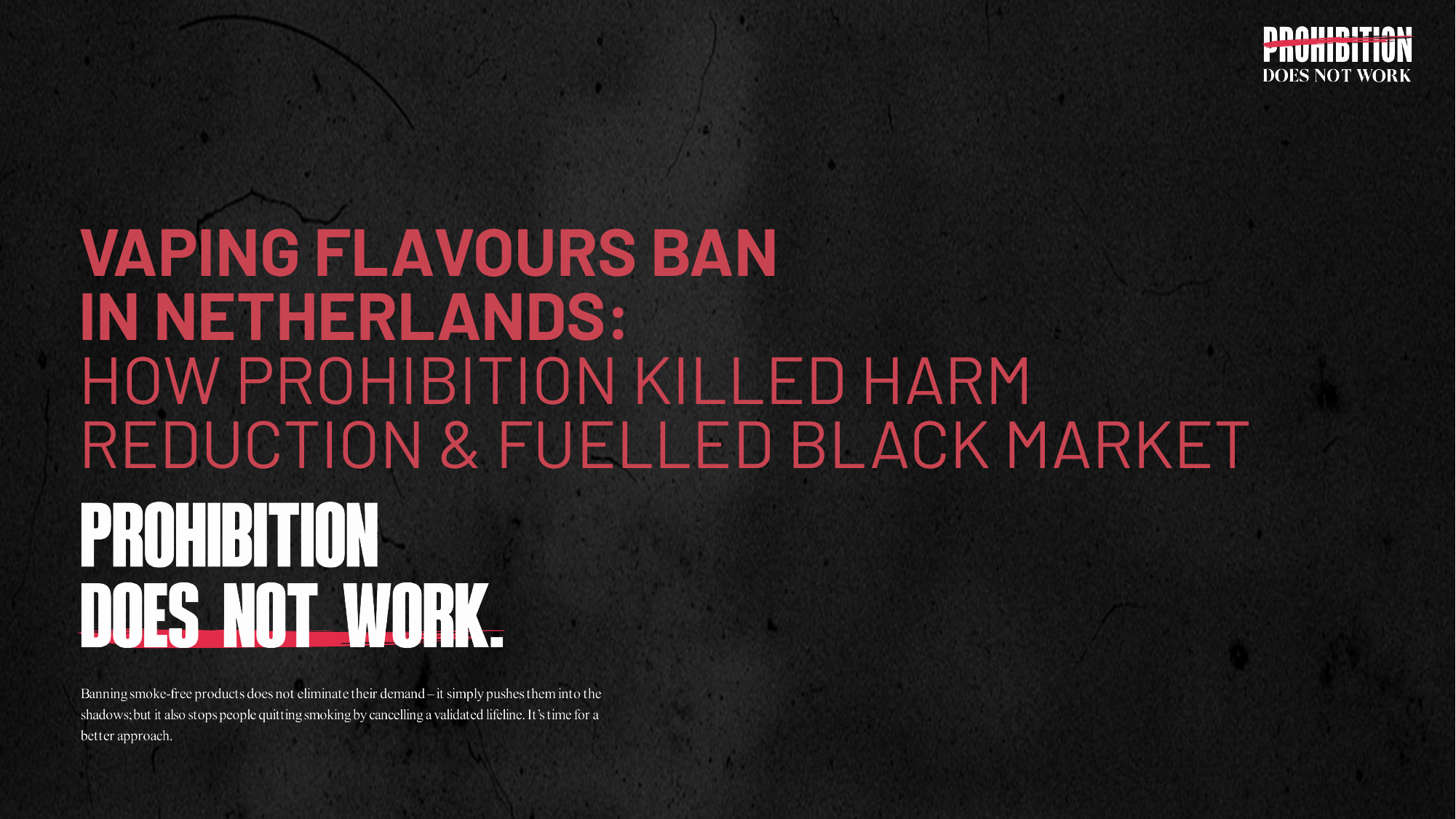

# Vaping Flavours Ban in Netherlands: How prohibition killed harm reduction & fuelled black market